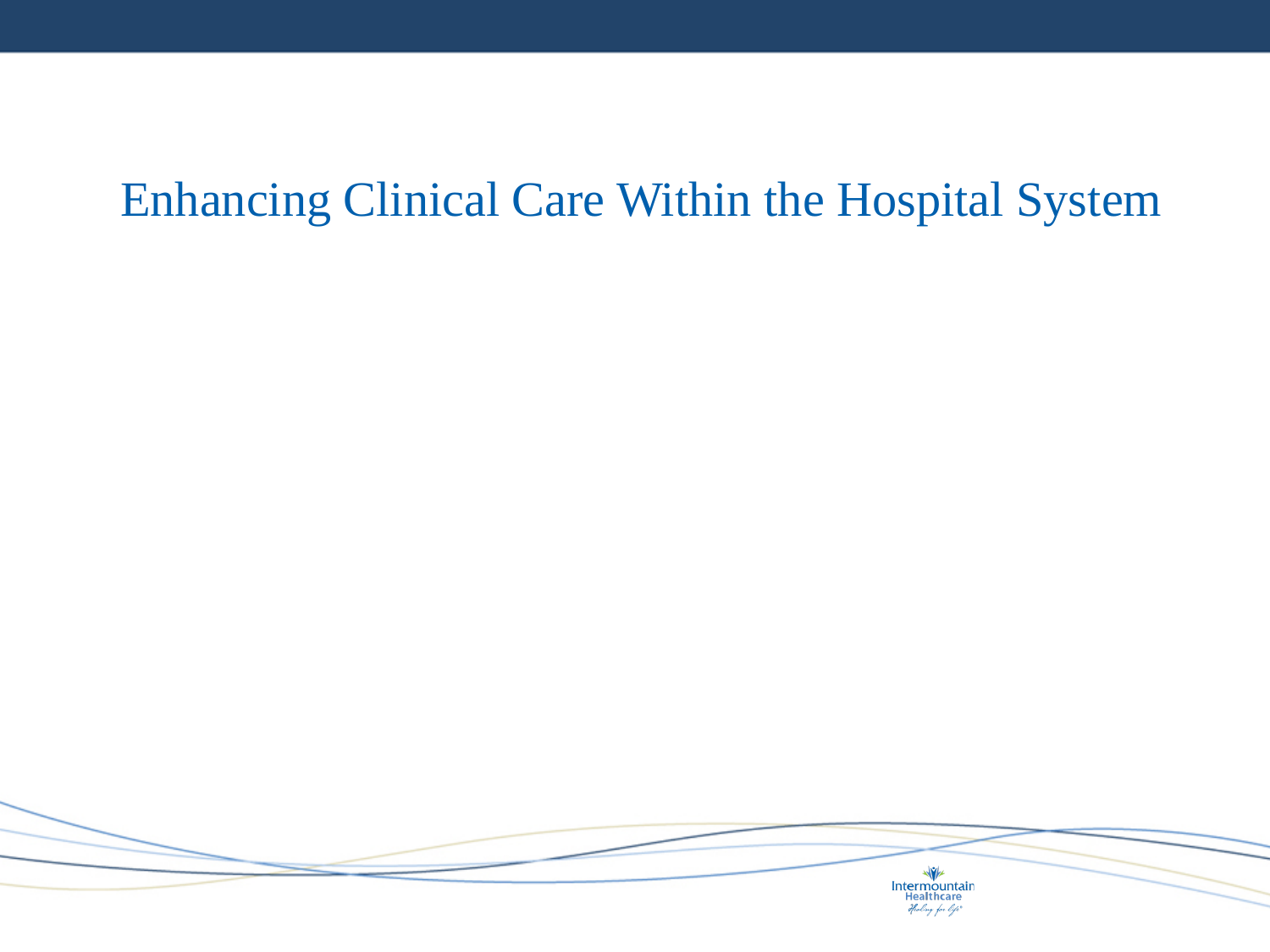

# Enhancing Clinical Care Within the Hospital System